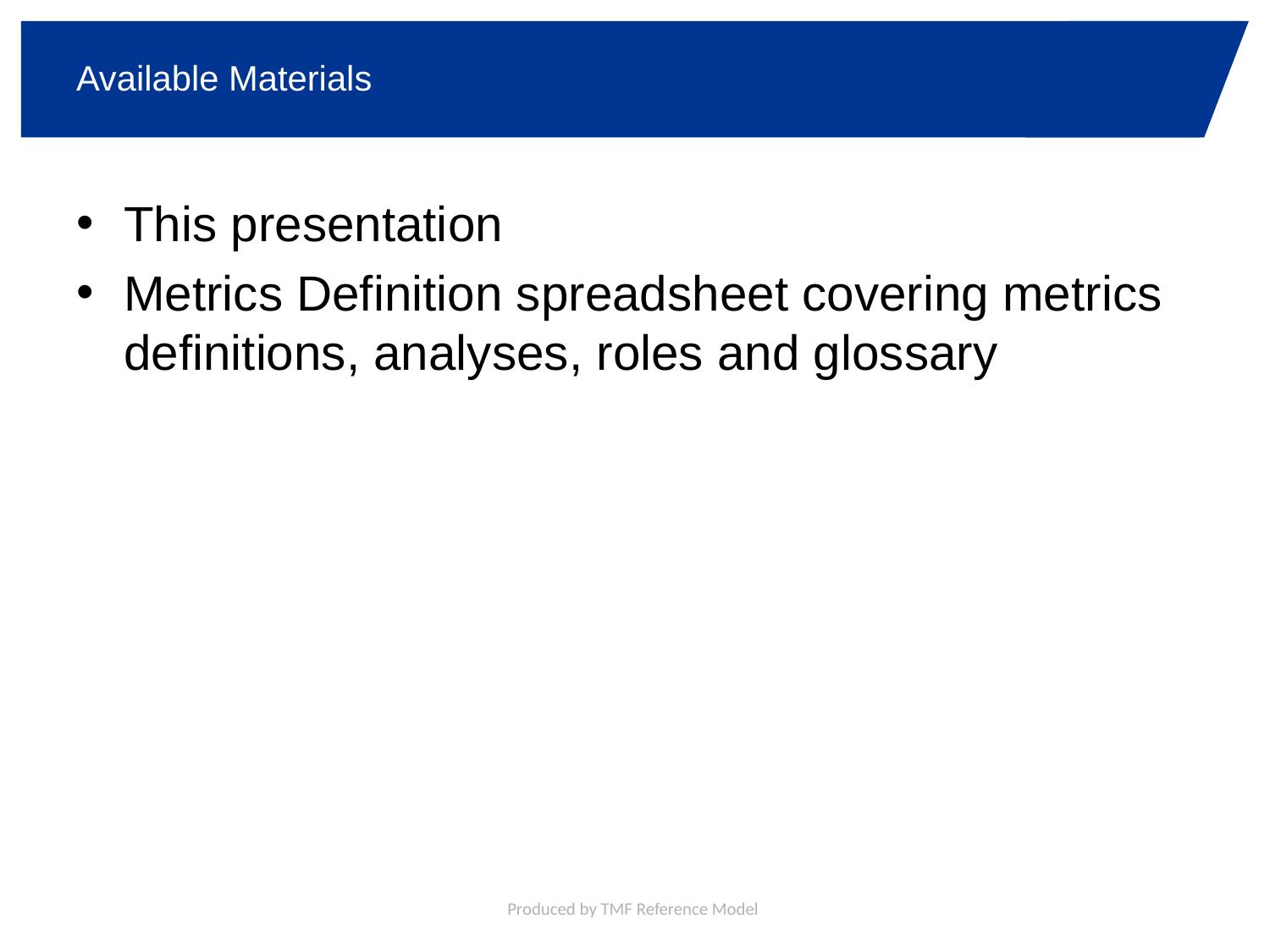

# Available Materials
This presentation
Metrics Definition spreadsheet covering metrics definitions, analyses, roles and glossary

Produced by TMF Reference Model